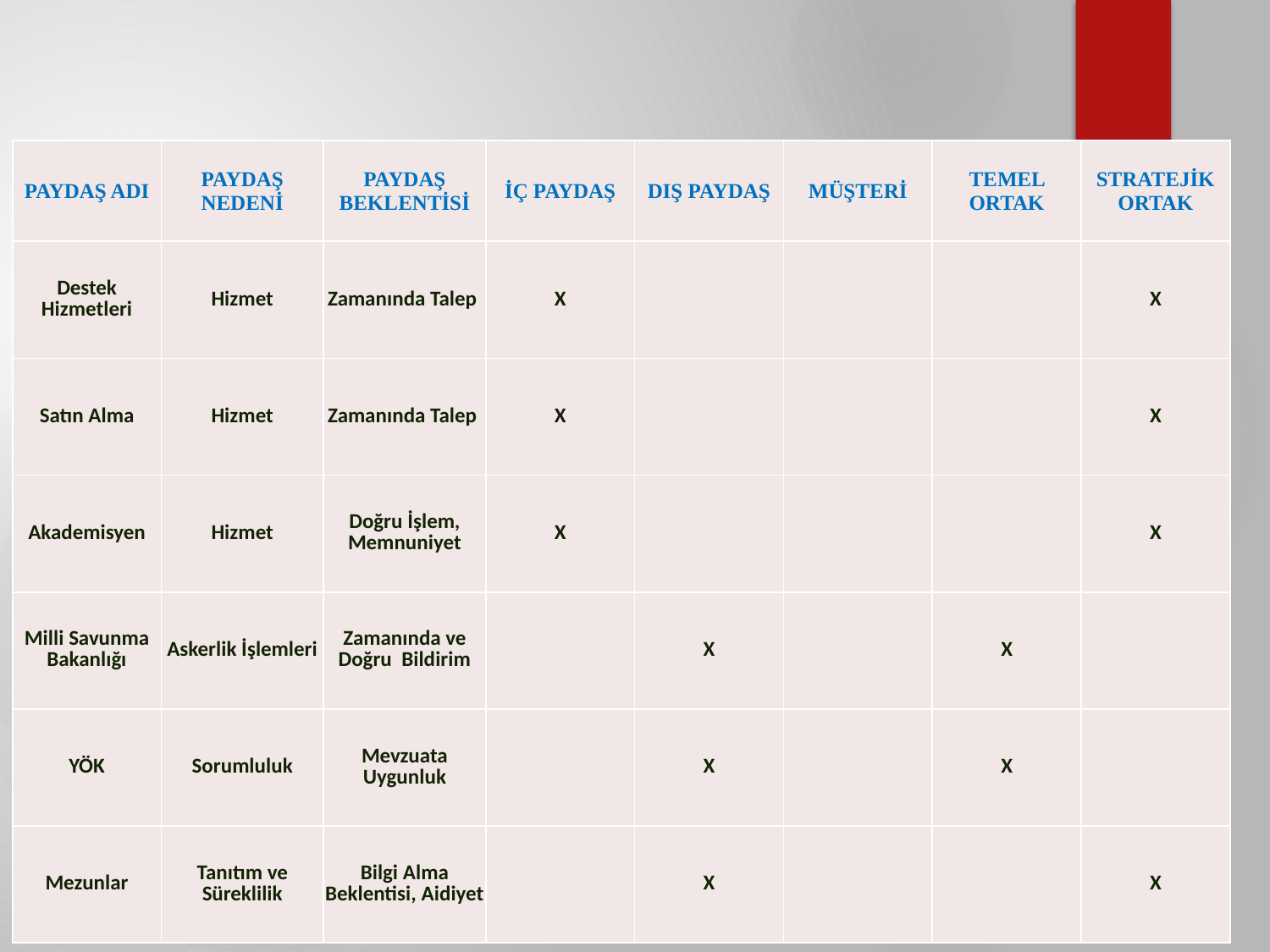

| PAYDAŞ ADI | PAYDAŞ NEDENİ | PAYDAŞ BEKLENTİSİ | İÇ PAYDAŞ | DIŞ PAYDAŞ | MÜŞTERİ | TEMEL ORTAK | STRATEJİK ORTAK |
| --- | --- | --- | --- | --- | --- | --- | --- |
| Destek Hizmetleri | Hizmet | Zamanında Talep | X |  |  |  | X |
| --- | --- | --- | --- | --- | --- | --- | --- |
| Satın Alma | Hizmet | Zamanında Talep | X |  |  |  | X |
| Akademisyen | Hizmet | Doğru İşlem, Memnuniyet | X |  |  |  | X |
| Milli Savunma Bakanlığı | Askerlik İşlemleri | Zamanında ve Doğru Bildirim |  | X |  | X |  |
| YÖK | Sorumluluk | Mevzuata Uygunluk |  | X |  | X |  |
| Mezunlar | Tanıtım ve Süreklilik | Bilgi Alma Beklentisi, Aidiyet |  | X |  |  | X |